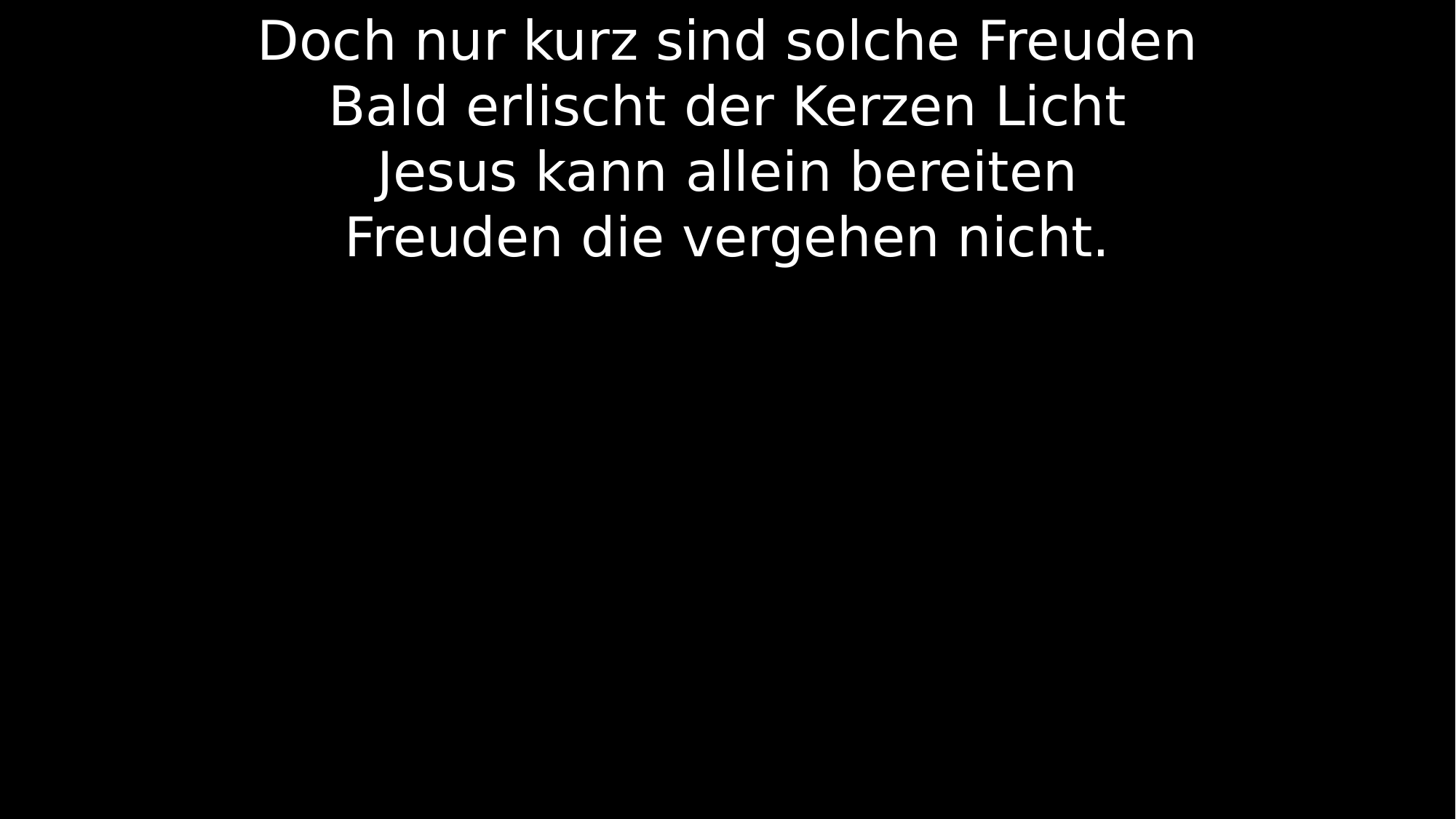

Doch nur kurz sind solche Freuden
Bald erlischt der Kerzen Licht
Jesus kann allein bereiten
Freuden die vergehen nicht.